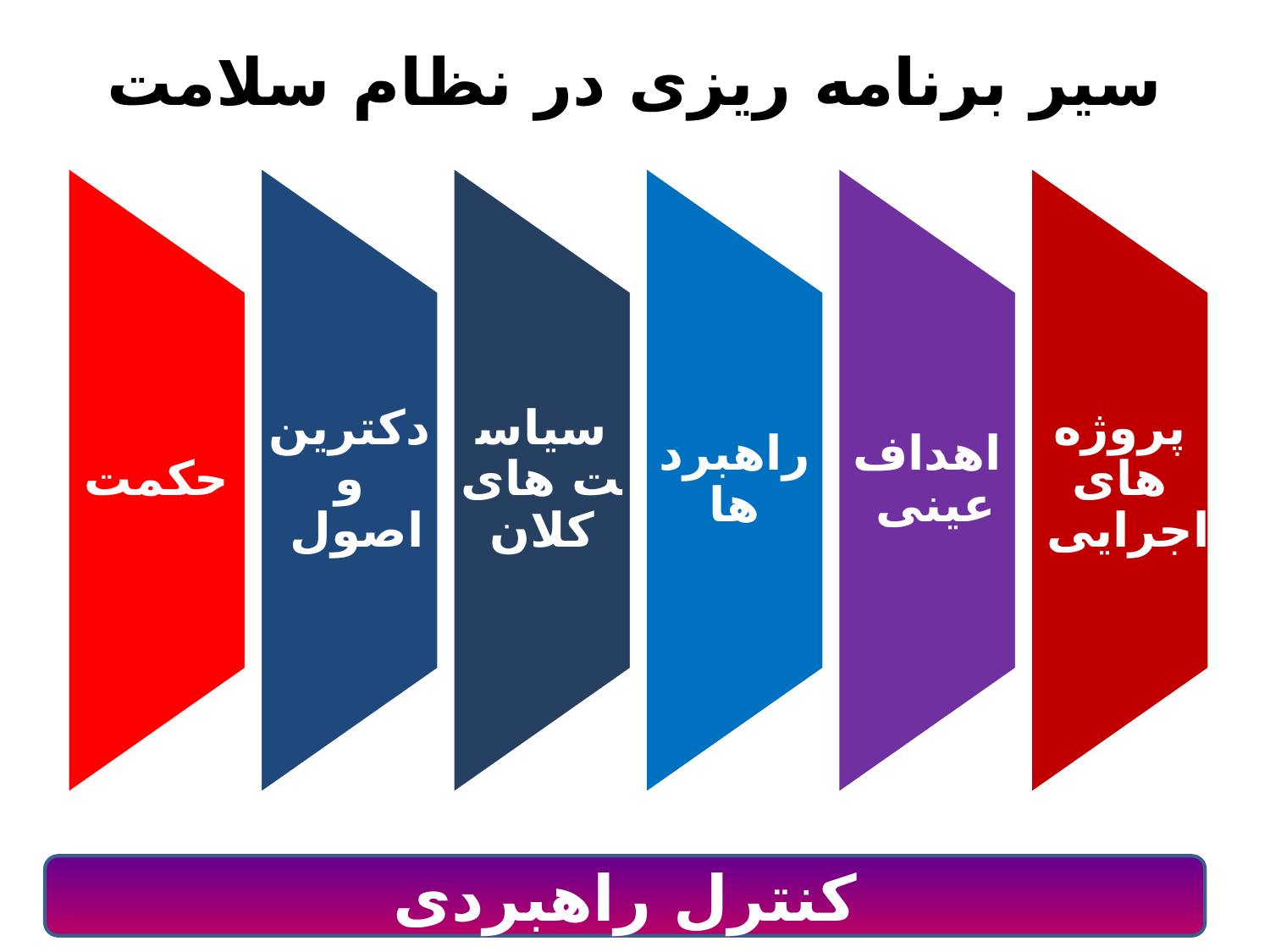

# سیر برنامه ریزی در نظام سلامت
حکمت
دکترین و اصول
سیاست های کلان
راهبرد ها
اهداف عینی
پروژه های اجرایی
کنترل راهبردی